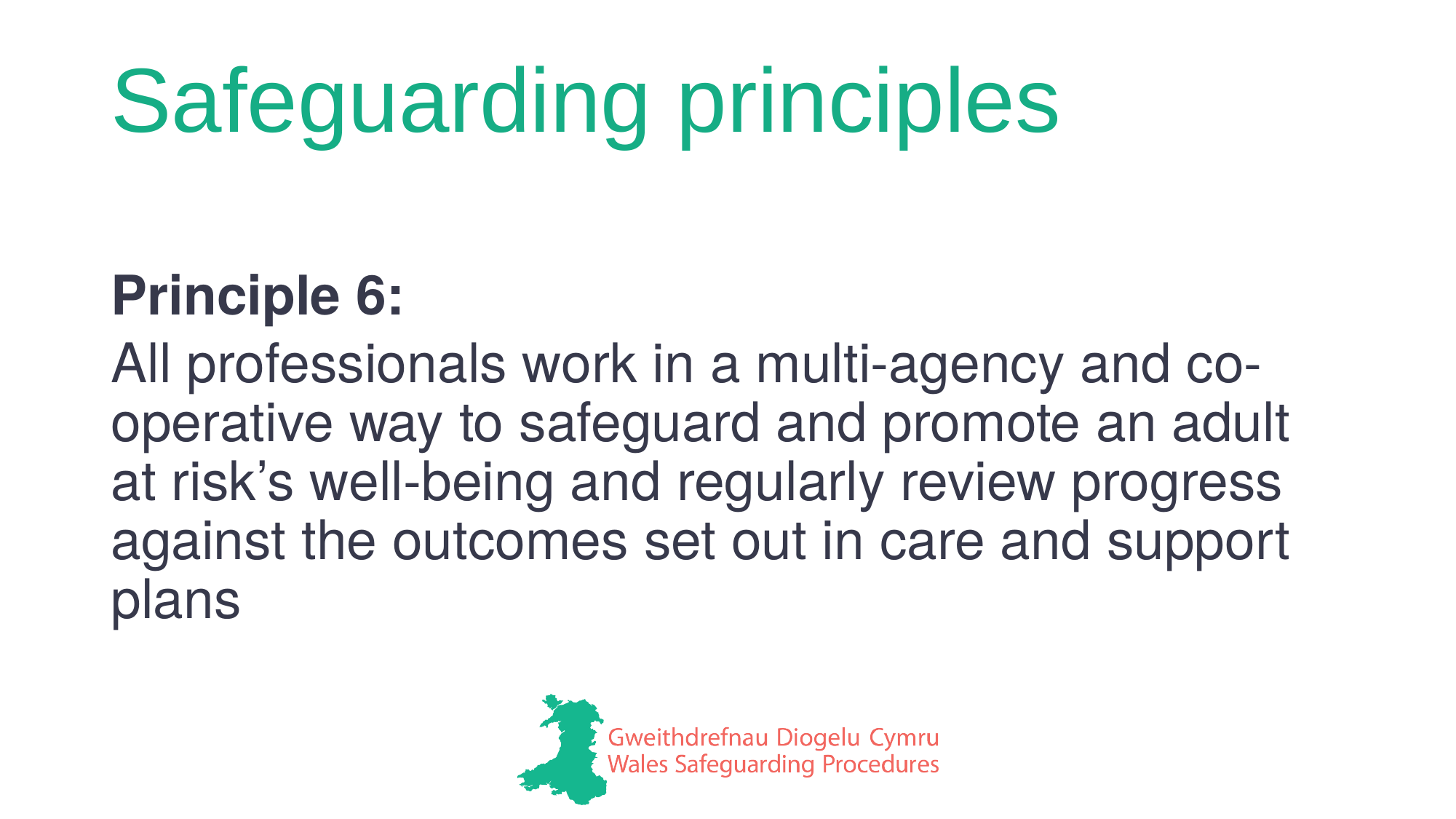

# Safeguarding principles
Principle 6:
All professionals work in a multi-agency and co-operative way to safeguard and promote an adult at risk’s well-being and regularly review progress against the outcomes set out in care and support plans